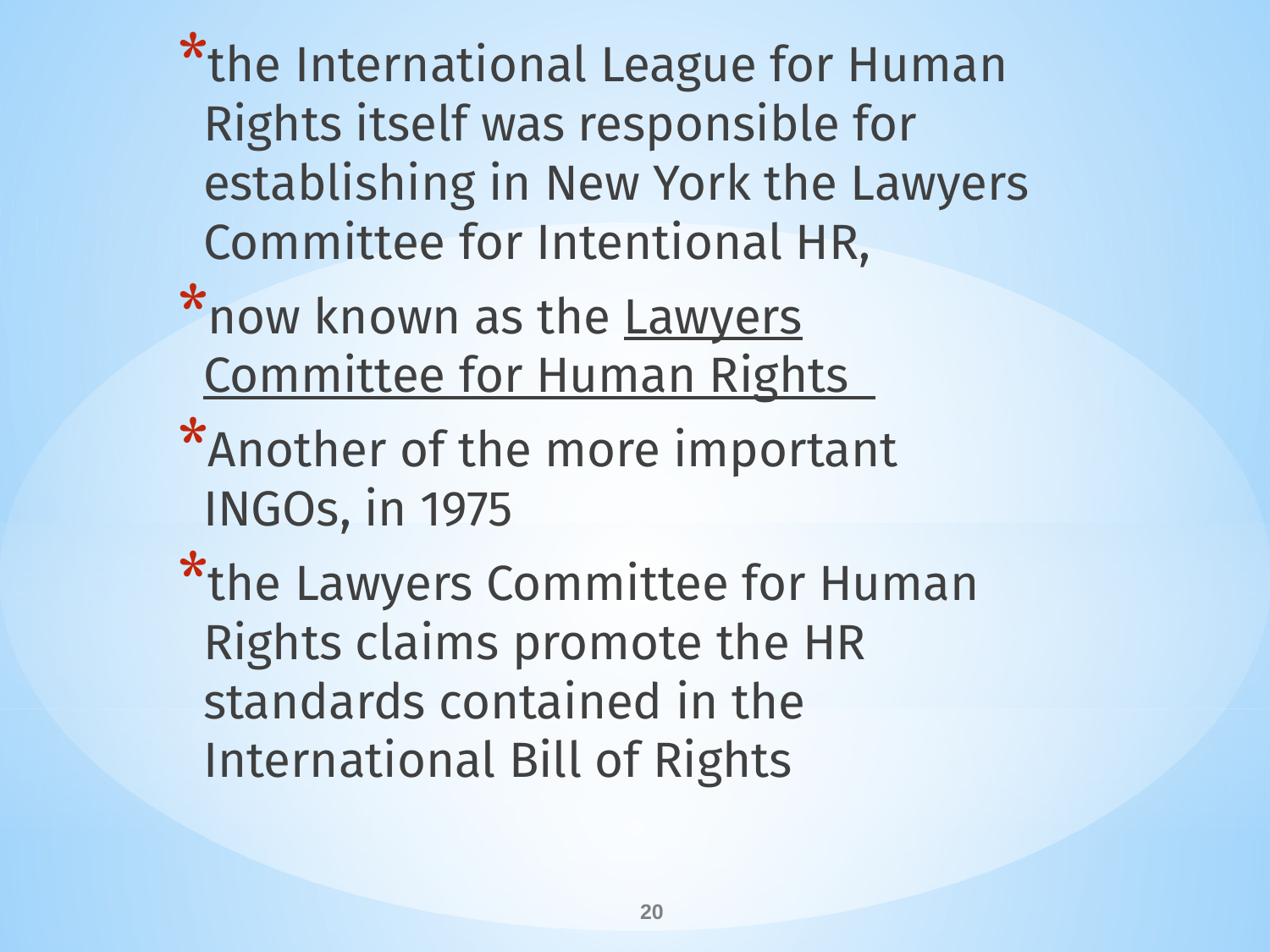

the International League for Human Rights itself was responsible for establishing in New York the Lawyers Committee for Intentional HR,
now known as the Lawyers Committee for Human Rights
Another of the more important INGOs, in 1975
the Lawyers Committee for Human Rights claims promote the HR standards contained in the International Bill of Rights

#
20